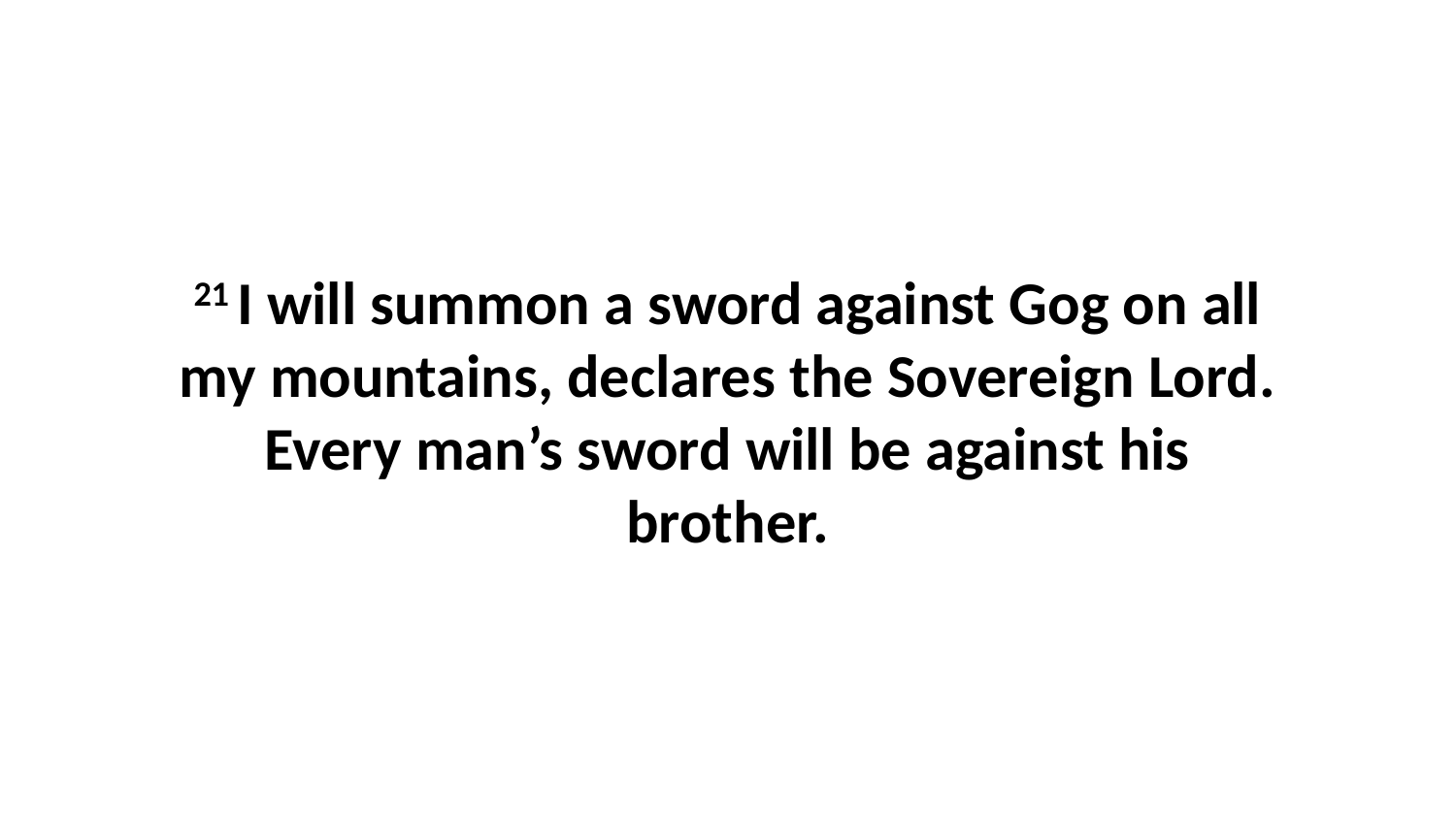

21 I will summon a sword against Gog on all my mountains, declares the Sovereign Lord. Every man’s sword will be against his brother.